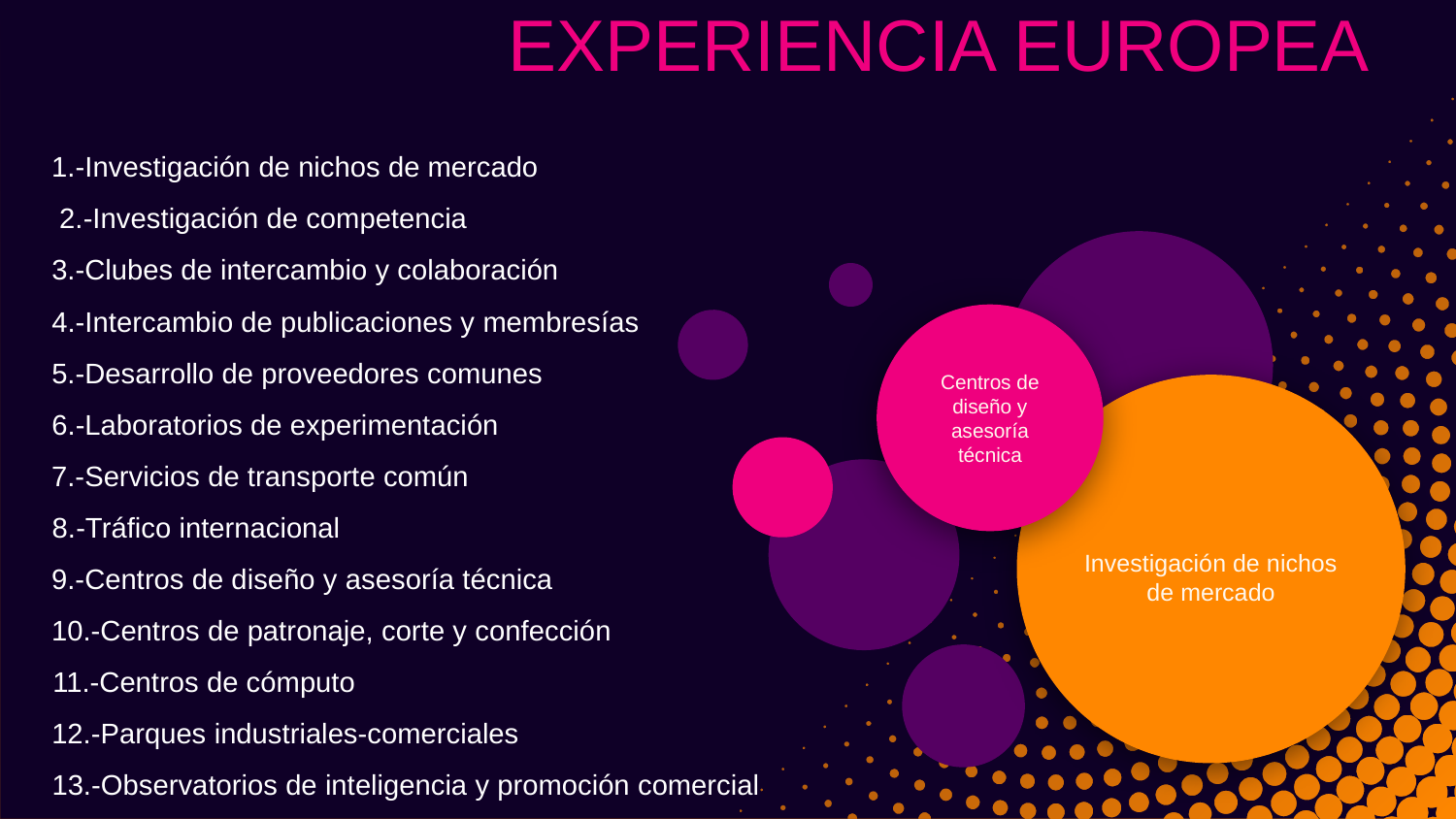

# EXPERIENCIA EUROPEA
1.-Investigación de nichos de mercado
2.-Investigación de competencia

3.-Clubes de intercambio y colaboración
4.-Intercambio de publicaciones y membresías

Centros de diseño y asesoría técnica
5.-Desarrollo de proveedores comunes

Investigación de nichos de mercado
6.-Laboratorios de experimentación
7.-Servicios de transporte común
8.-Tráfico internacional
9.-Centros de diseño y asesoría técnica
10.-Centros de patronaje, corte y confección
11.-Centros de cómputo
12.-Parques industriales-comerciales
13.-Observatorios de inteligencia y promoción comercial